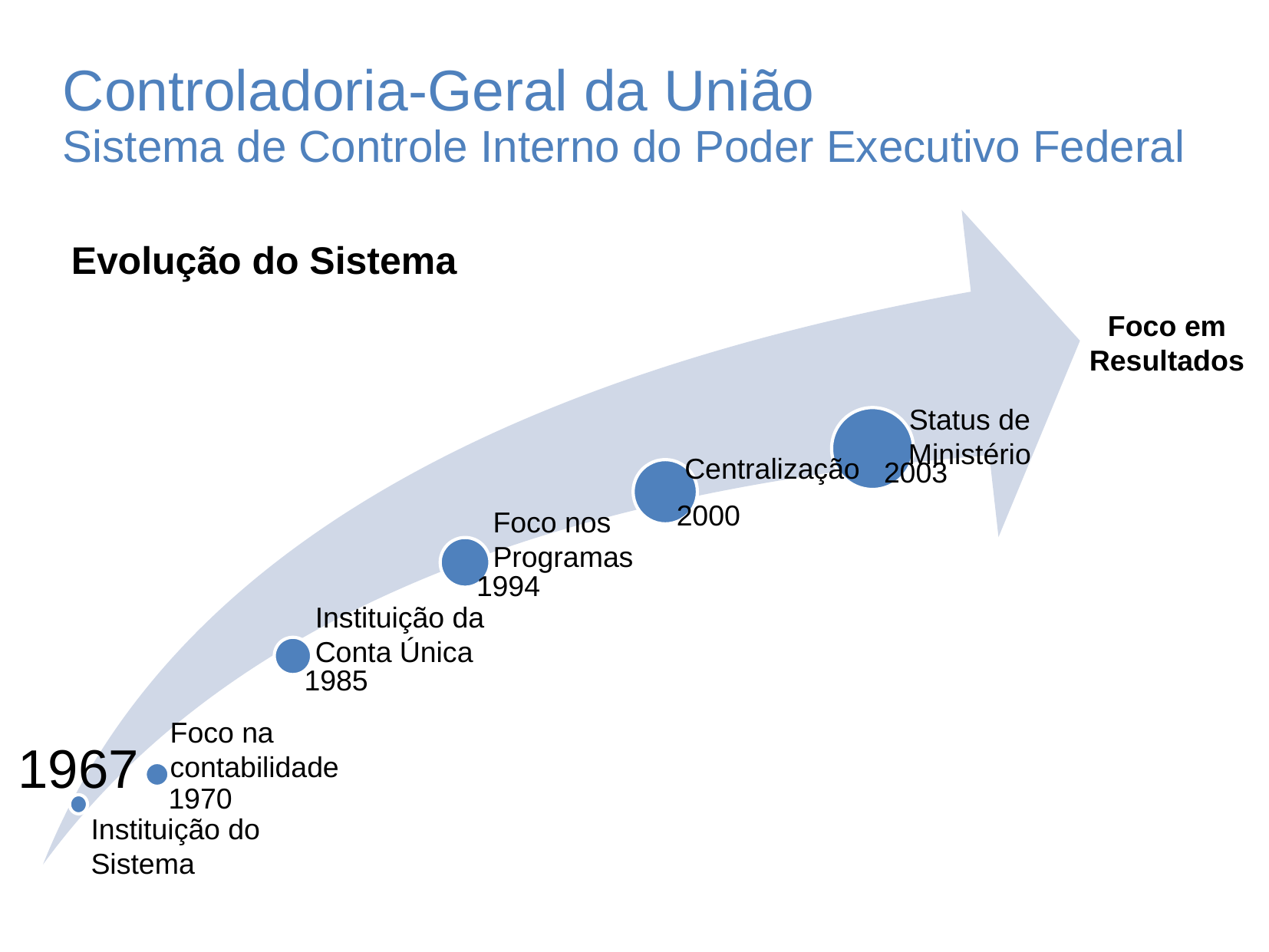

Controladoria-Geral da União
Sistema de Controle Interno do Poder Executivo Federal
1970
1994
2000
2003
1985
Evolução do Sistema
Foco em Resultados
Status de Ministério
Centralização
Foco nos Programas
Instituição da Conta Única
Foco na contabilidade

1967

Instituição do Sistema